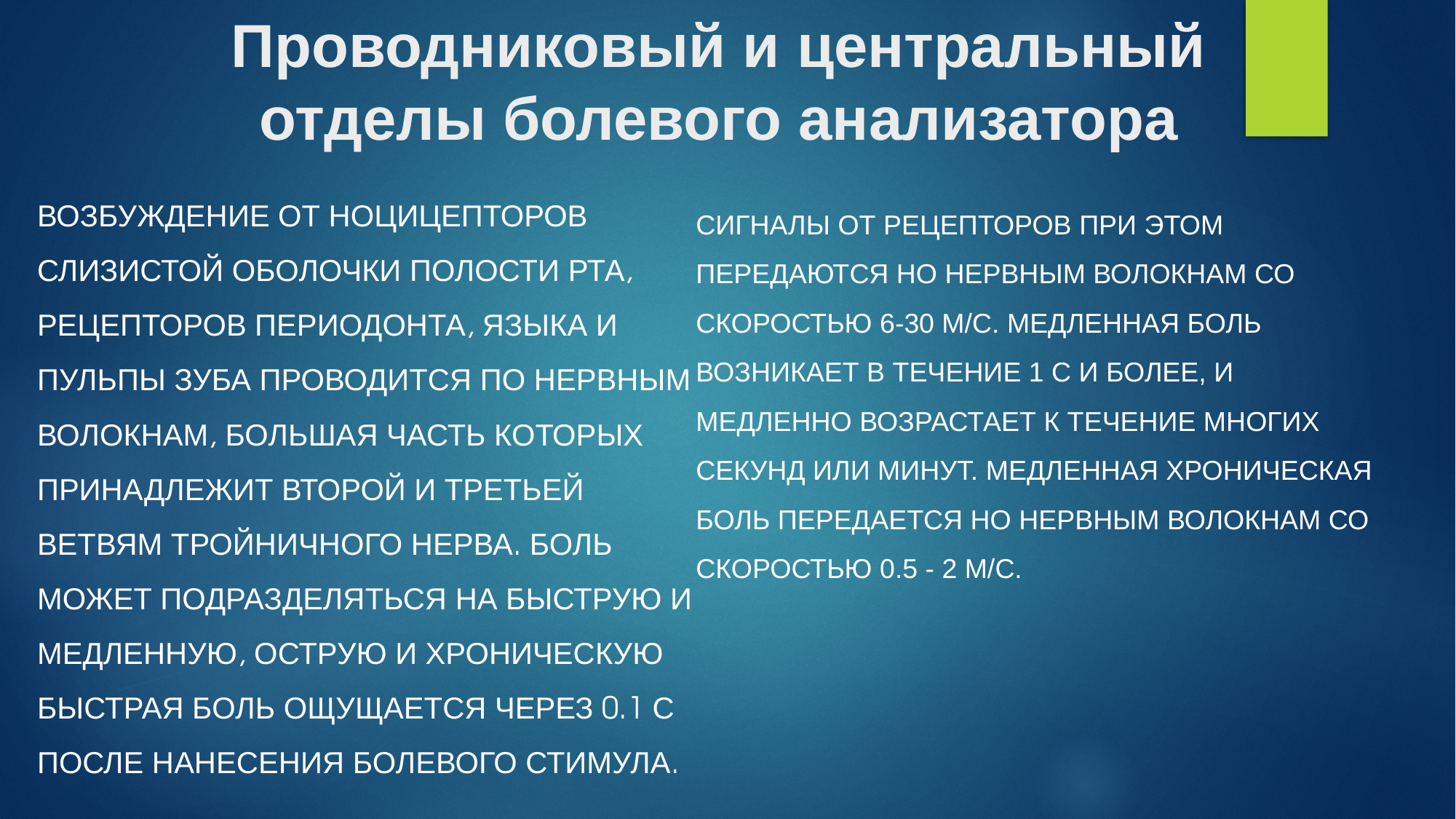

# Проводниковый и центральный отделы болевого анализатора
ВОЗБУЖДЕНИЕ ОТ НОЦИЦЕПТОРОВ СЛИЗИСТОЙ ОБОЛОЧКИ ПОЛОСТИ РТА, РЕЦЕПТОРОВ ПЕРИОДОНТА, ЯЗЫКА И ПУЛЬПЫ ЗУБА ПРОВОДИТСЯ ПО НЕРВНЫМ ВОЛОКНАМ, БОЛЬШАЯ ЧАСТЬ КОТОРЫХ ПРИНАДЛЕЖИТ ВТОРОЙ И ТРЕТЬЕЙ ВЕТВЯМ ТРОЙНИЧНОГО НЕРВА. БОЛЬ МОЖЕТ ПОДРАЗДЕЛЯТЬСЯ НА БЫСТРУЮ И МЕДЛЕННУЮ, ОСТРУЮ И ХРОНИЧЕСКУЮ БЫСТРАЯ БОЛЬ ОЩУЩАЕТСЯ ЧЕРЕЗ 0.1 С ПОСЛЕ НАНЕСЕНИЯ БОЛЕВОГО СТИМУЛА.
СИГНАЛЫ ОТ РЕЦЕПТОРОВ ПРИ ЭТОМ ПЕРЕДАЮТСЯ НО НЕРВНЫМ ВОЛОКНАМ СО СКОРОСТЬЮ 6-30 М/С. МЕДЛЕННАЯ БОЛЬ ВОЗНИКАЕТ В ТЕЧЕНИЕ 1 С И БОЛЕЕ, И МЕДЛЕННО ВОЗРАСТАЕТ К ТЕЧЕНИЕ МНОГИХ СЕКУНД ИЛИ МИНУТ. МЕДЛЕННАЯ ХРОНИЧЕСКАЯ БОЛЬ ПЕРЕДАЕТСЯ НО НЕРВНЫМ ВОЛОКНАМ СО СКОРОСТЬЮ 0.5 - 2 М/С.